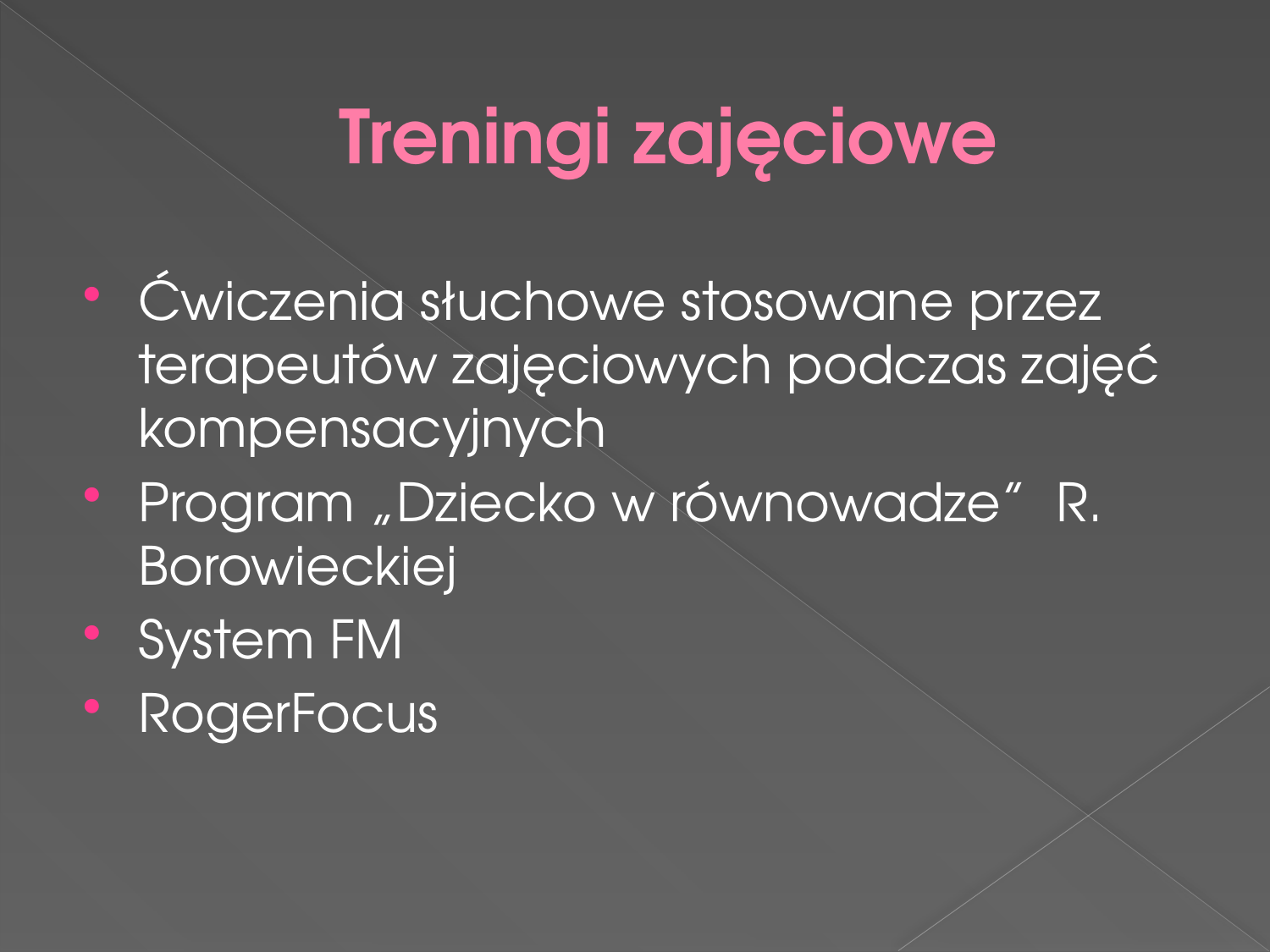

# Treningi zajęciowe
Ćwiczenia słuchowe stosowane przez terapeutów zajęciowych podczas zajęć kompensacyjnych
Program „Dziecko w równowadze”  R. Borowieckiej
System FM
RogerFocus